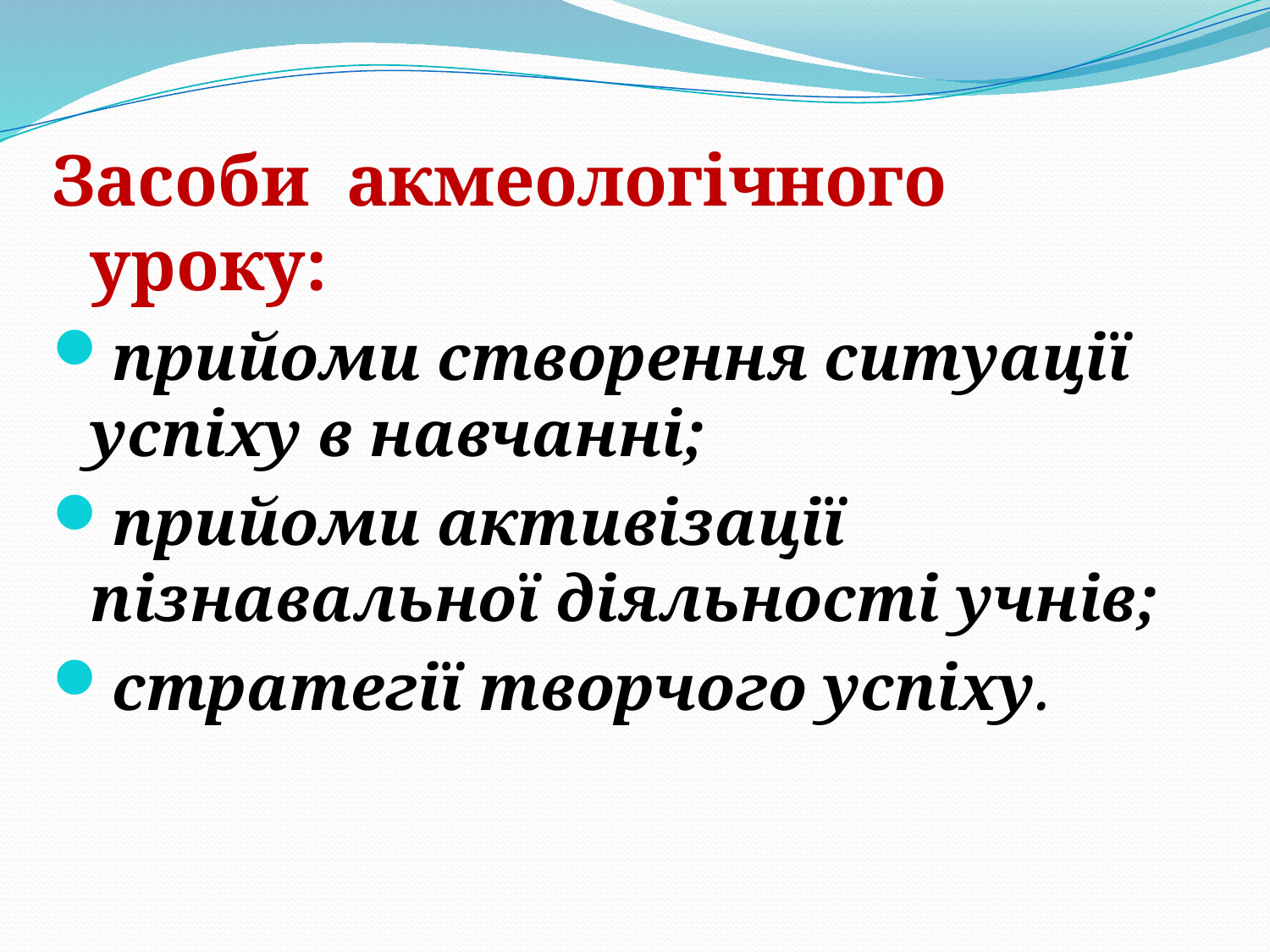

Засоби  акмеологічного  уроку:
прийоми створення ситуації успіху в навчанні;
прийоми активізації пізнавальної діяльності учнів;
стратегії творчого успіху.